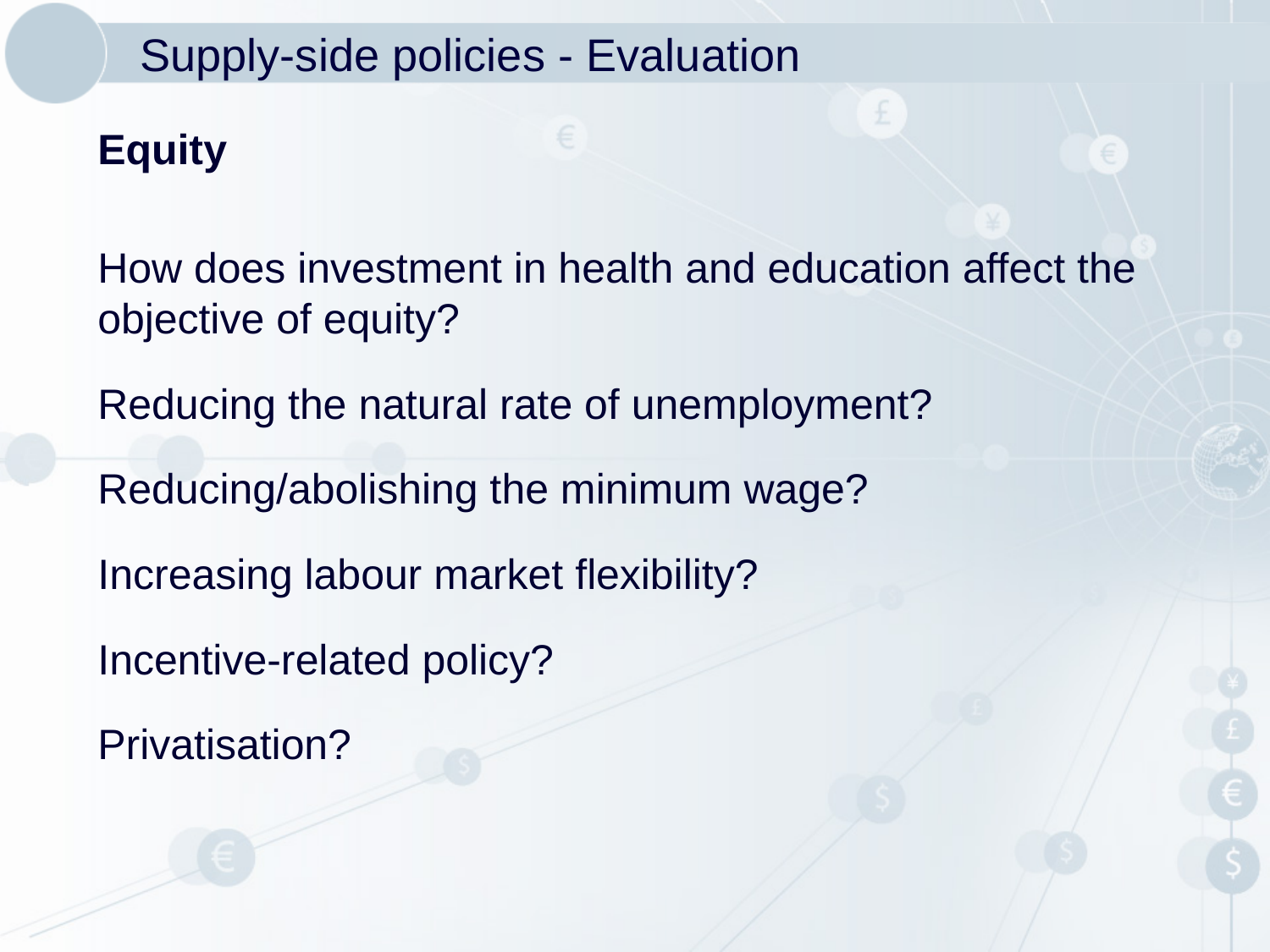

# Supply-side policies - Evaluation
Equity

How does investment in health and education affect the objective of equity?

Reducing the natural rate of unemployment?

Reducing/abolishing the minimum wage?

Increasing labour market flexibility?

Incentive-related policy?

Privatisation?